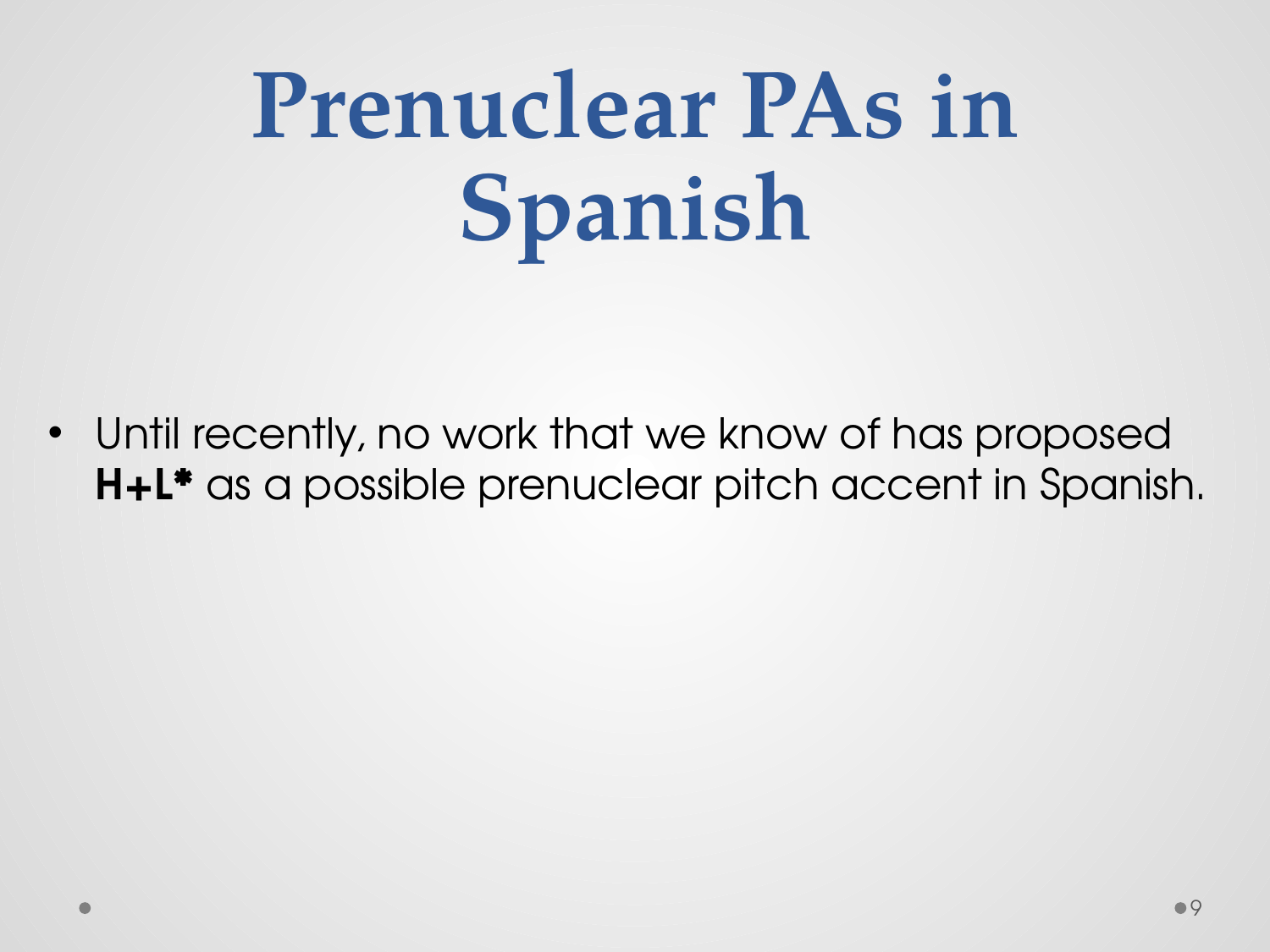

# Prenuclear PAs in Spanish

Until recently, no work that we know of has proposed H+L* as a possible prenuclear pitch accent in Spanish.

9